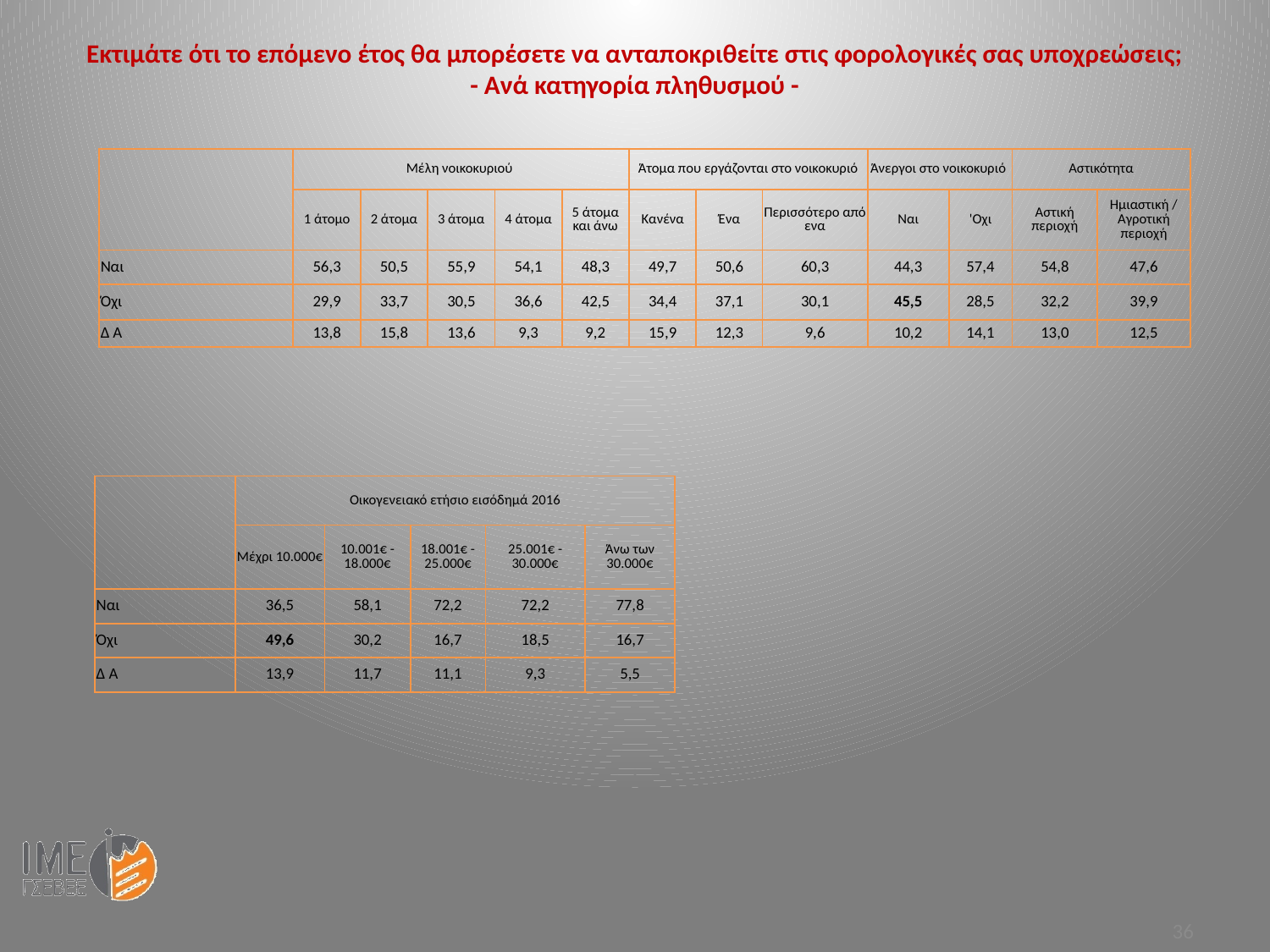

Εκτιμάτε ότι το επόμενο έτος θα μπορέσετε να ανταποκριθείτε στις φορολογικές σας υποχρεώσεις;
 - Ανά κατηγορία πληθυσμού -
|  | Μέλη νοικοκυριού |  |  |  |  | Άτομα που εργάζονται στο νοικοκυριό |  |  | Άνεργοι στο νοικοκυριό |  | Αστικότητα |  |
| --- | --- | --- | --- | --- | --- | --- | --- | --- | --- | --- | --- | --- |
|  | 1 άτομο | 2 άτομα | 3 άτομα | 4 άτομα | 5 άτομα και άνω | Κανένα | Ένα | Περισσότερο από ενα | Ναι | 'Οχι | Αστική περιοχή | Ημιαστική / Αγροτική περιοχή |
| Ναι | 56,3 | 50,5 | 55,9 | 54,1 | 48,3 | 49,7 | 50,6 | 60,3 | 44,3 | 57,4 | 54,8 | 47,6 |
| Όχι | 29,9 | 33,7 | 30,5 | 36,6 | 42,5 | 34,4 | 37,1 | 30,1 | 45,5 | 28,5 | 32,2 | 39,9 |
| Δ Α | 13,8 | 15,8 | 13,6 | 9,3 | 9,2 | 15,9 | 12,3 | 9,6 | 10,2 | 14,1 | 13,0 | 12,5 |
|  | Οικογενειακό ετήσιο εισόδημά 2016 |  |  |  |  |
| --- | --- | --- | --- | --- | --- |
|  | Μέχρι 10.000€ | 10.001€ - 18.000€ | 18.001€ - 25.000€ | 25.001€ - 30.000€ | Άνω των 30.000€ |
| Ναι | 36,5 | 58,1 | 72,2 | 72,2 | 77,8 |
| Όχι | 49,6 | 30,2 | 16,7 | 18,5 | 16,7 |
| Δ Α | 13,9 | 11,7 | 11,1 | 9,3 | 5,5 |
36